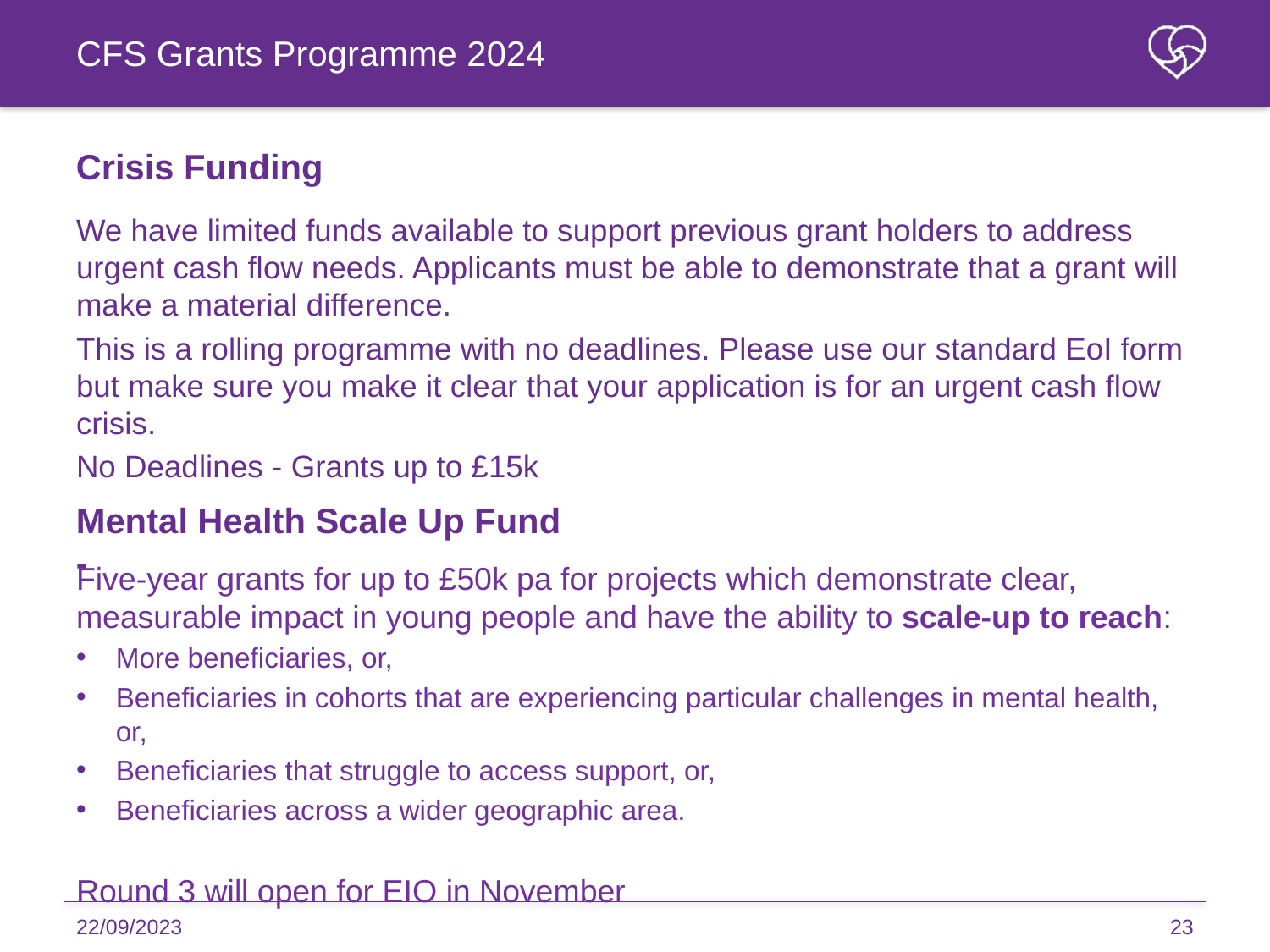

CFS Grants Programme 2024

# Crisis Funding
We have limited funds available to support previous grant holders to address urgent cash flow needs. Applicants must be able to demonstrate that a grant will make a material difference.
This is a rolling programme with no deadlines. Please use our standard EoI form but make sure you make it clear that your application is for an urgent cash flow crisis.
No Deadlines - Grants up to £15k

Mental Health Scale Up Fund
-
Five-year grants for up to £50k pa for projects which demonstrate clear, measurable impact in young people and have the ability to scale-up to reach:
More beneficiaries, or,
Beneficiaries in cohorts that are experiencing particular challenges in mental health, or,
Beneficiaries that struggle to access support, or,
Beneficiaries across a wider geographic area.
Round 3 will open for EIO in November

22/09/2023
23